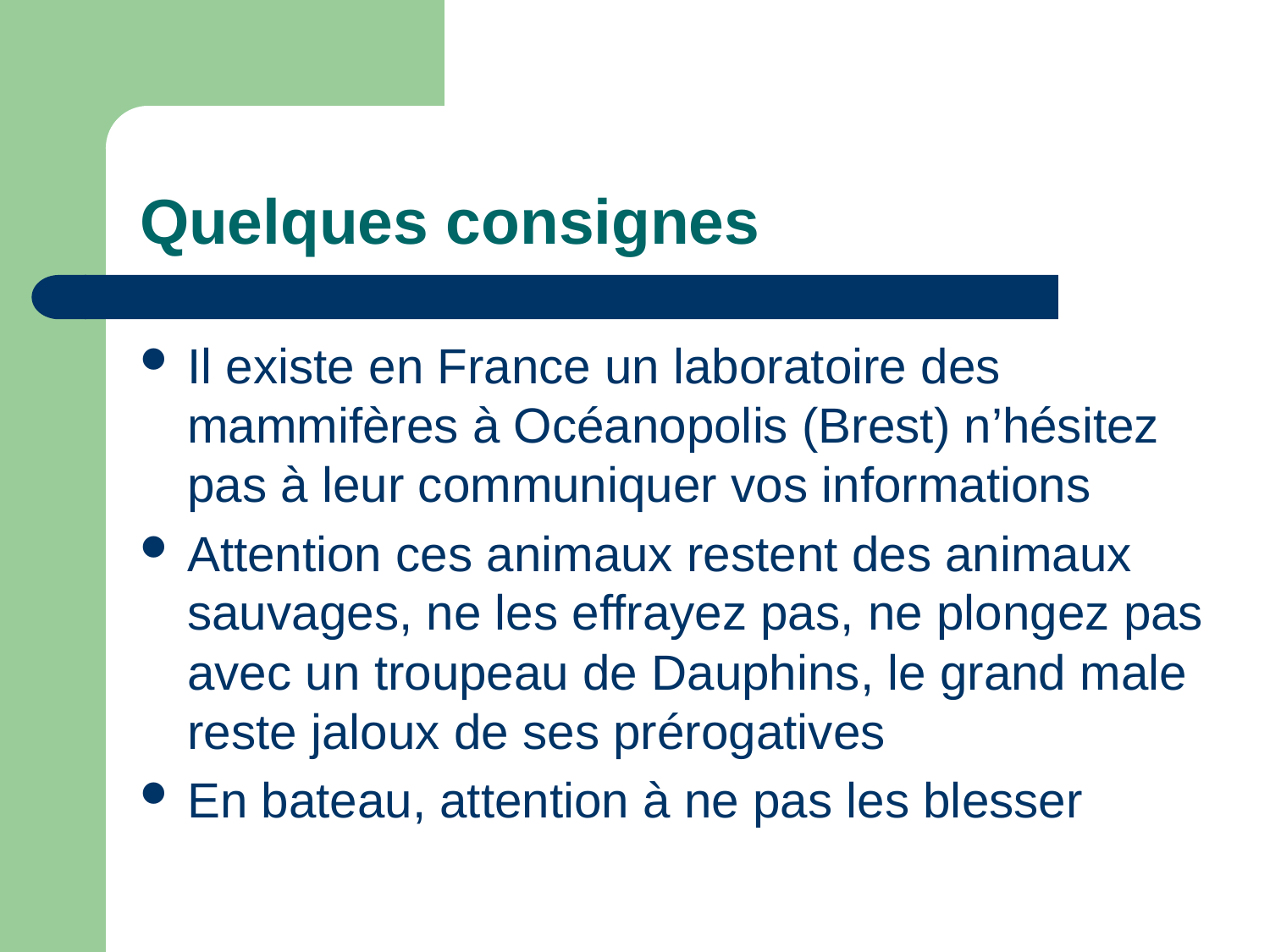

# Quelques consignes
Il existe en France un laboratoire des mammifères à Océanopolis (Brest) n’hésitez pas à leur communiquer vos informations
Attention ces animaux restent des animaux sauvages, ne les effrayez pas, ne plongez pas avec un troupeau de Dauphins, le grand male reste jaloux de ses prérogatives
En bateau, attention à ne pas les blesser